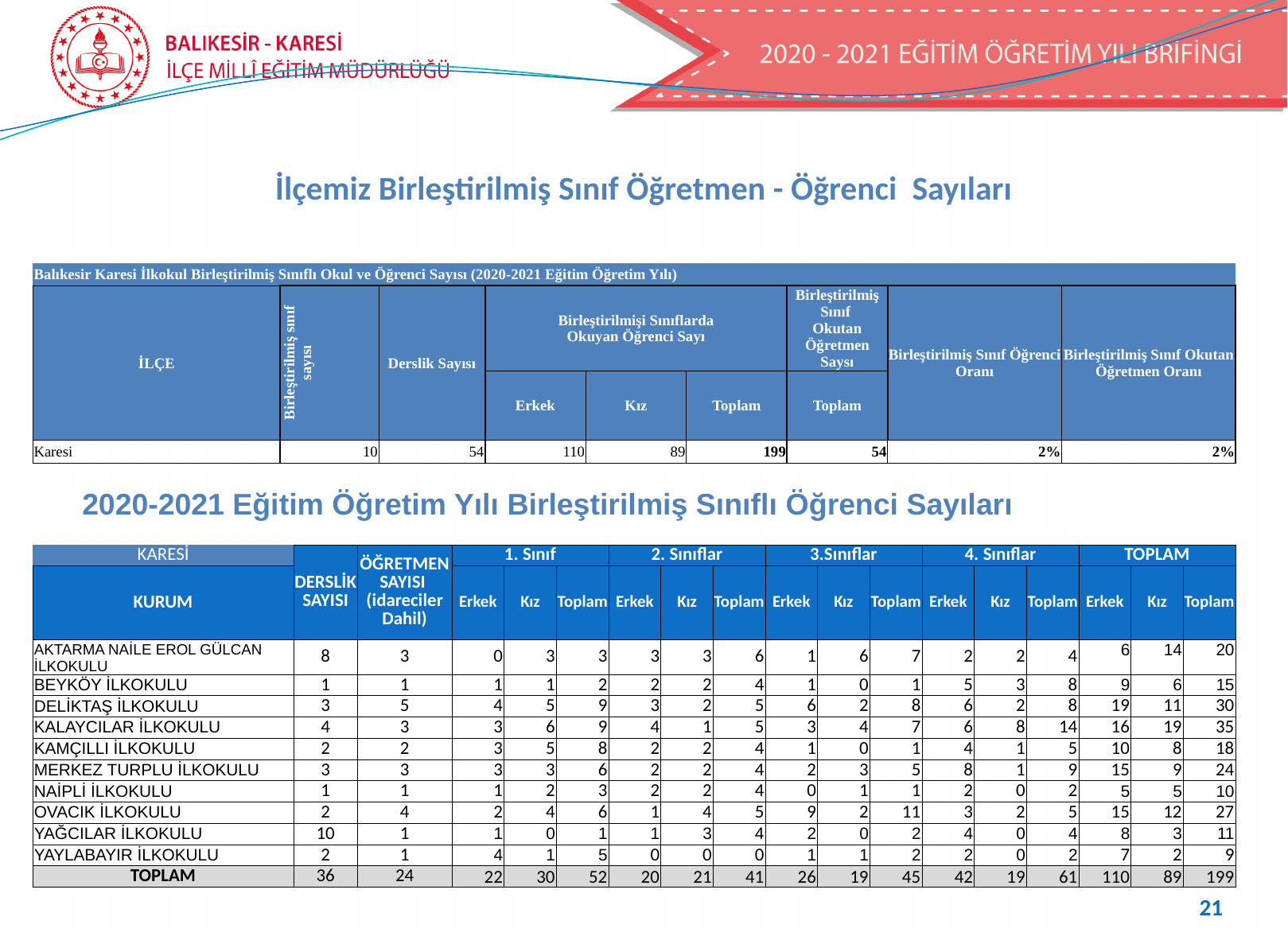

# İlçemiz Birleştirilmiş Sınıf Öğretmen - Öğrenci  Sayıları
| Balıkesir Karesi İlkokul Birleştirilmiş Sınıflı Okul ve Öğrenci Sayısı (2020-2021 Eğitim Öğretim Yılı) |  |  |  |  |  |  |  |  |
| --- | --- | --- | --- | --- | --- | --- | --- | --- |
| İLÇE | Birleştirilmiş sınıf sayısı | Derslik Sayısı | Birleştirilmişi Sınıflarda Okuyan Öğrenci Sayı |  |  | Birleştirilmiş Sınıf Okutan Öğretmen Saysı | Birleştirilmiş Sınıf Öğrenci Oranı | Birleştirilmiş Sınıf Okutan Öğretmen Oranı |
|  |  |  | Erkek | Kız | Toplam | Toplam |  |  |
| Karesi | 10 | 54 | 110 | 89 | 199 | 54 | 2% | 2% |
2020-2021 Eğitim Öğretim Yılı Birleştirilmiş Sınıflı Öğrenci Sayıları
| KARESİ | DERSLİK SAYISI | ÖĞRETMEN SAYISI (idareciler Dahil) | 1. Sınıf |  |  | 2. Sınıflar |  |  | 3.Sınıflar |  |  | 4. Sınıflar |  |  | TOPLAM |  |  |
| --- | --- | --- | --- | --- | --- | --- | --- | --- | --- | --- | --- | --- | --- | --- | --- | --- | --- |
| KURUM |  |  | Erkek | Kız | Toplam | Erkek | Kız | Toplam | Erkek | Kız | Toplam | Erkek | Kız | Toplam | Erkek | Kız | Toplam |
| AKTARMA NAİLE EROL GÜLCAN İLKOKULU | 8 | 3 | 0 | 3 | 3 | 3 | 3 | 6 | 1 | 6 | 7 | 2 | 2 | 4 | 6 | 14 | 20 |
| BEYKÖY İLKOKULU | 1 | 1 | 1 | 1 | 2 | 2 | 2 | 4 | 1 | 0 | 1 | 5 | 3 | 8 | 9 | 6 | 15 |
| DELİKTAŞ İLKOKULU | 3 | 5 | 4 | 5 | 9 | 3 | 2 | 5 | 6 | 2 | 8 | 6 | 2 | 8 | 19 | 11 | 30 |
| KALAYCILAR İLKOKULU | 4 | 3 | 3 | 6 | 9 | 4 | 1 | 5 | 3 | 4 | 7 | 6 | 8 | 14 | 16 | 19 | 35 |
| KAMÇILLI İLKOKULU | 2 | 2 | 3 | 5 | 8 | 2 | 2 | 4 | 1 | 0 | 1 | 4 | 1 | 5 | 10 | 8 | 18 |
| MERKEZ TURPLU İLKOKULU | 3 | 3 | 3 | 3 | 6 | 2 | 2 | 4 | 2 | 3 | 5 | 8 | 1 | 9 | 15 | 9 | 24 |
| NAİPLİ İLKOKULU | 1 | 1 | 1 | 2 | 3 | 2 | 2 | 4 | 0 | 1 | 1 | 2 | 0 | 2 | 5 | 5 | 10 |
| OVACIK İLKOKULU | 2 | 4 | 2 | 4 | 6 | 1 | 4 | 5 | 9 | 2 | 11 | 3 | 2 | 5 | 15 | 12 | 27 |
| YAĞCILAR İLKOKULU | 10 | 1 | 1 | 0 | 1 | 1 | 3 | 4 | 2 | 0 | 2 | 4 | 0 | 4 | 8 | 3 | 11 |
| YAYLABAYIR İLKOKULU | 2 | 1 | 4 | 1 | 5 | 0 | 0 | 0 | 1 | 1 | 2 | 2 | 0 | 2 | 7 | 2 | 9 |
| TOPLAM | 36 | 24 | 22 | 30 | 52 | 20 | 21 | 41 | 26 | 19 | 45 | 42 | 19 | 61 | 110 | 89 | 199 |
21